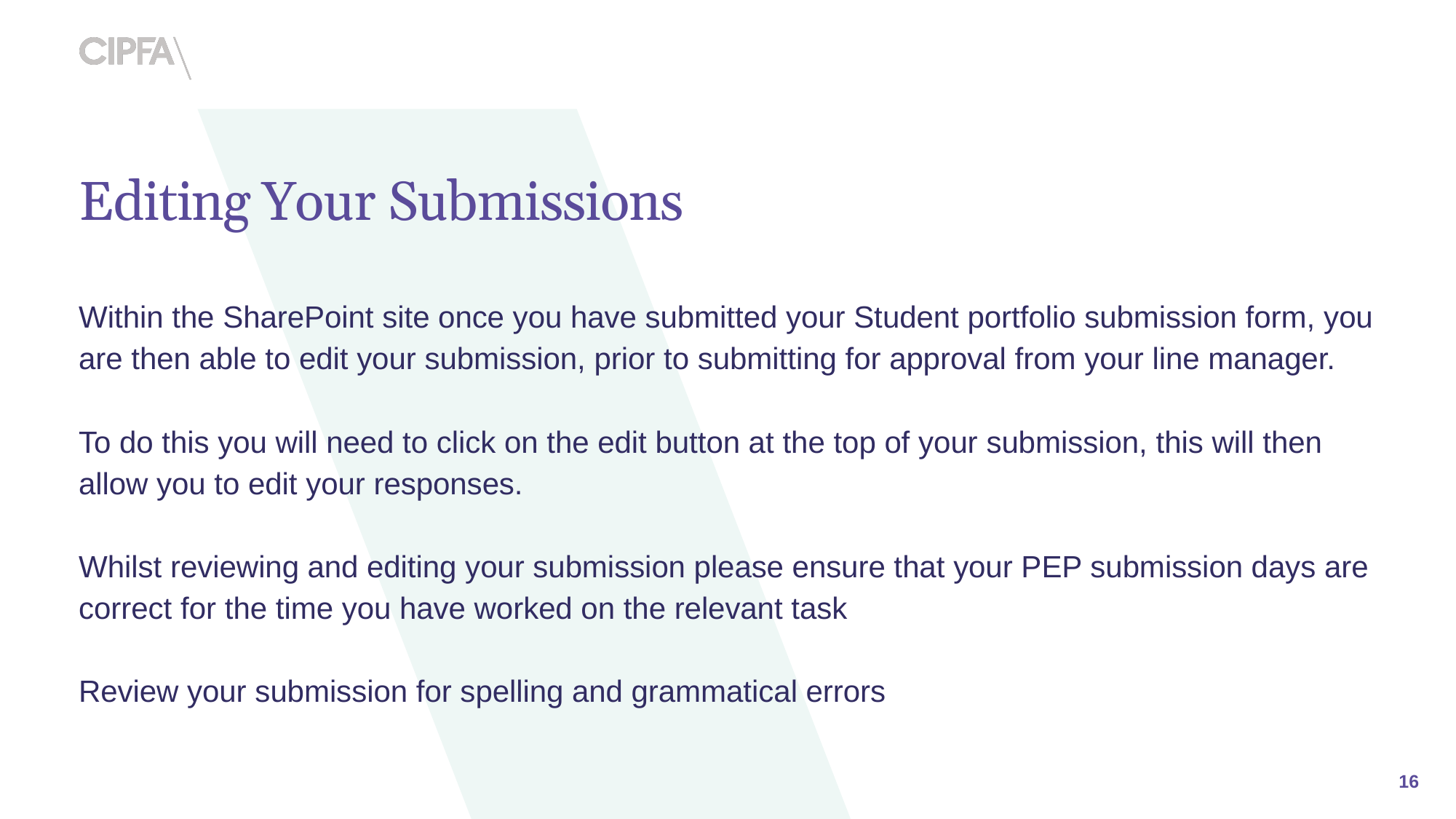

# Editing Your Submissions
Within the SharePoint site once you have submitted your Student portfolio submission form, you are then able to edit your submission, prior to submitting for approval from your line manager.

To do this you will need to click on the edit button at the top of your submission, this will then allow you to edit your responses.

Whilst reviewing and editing your submission please ensure that your PEP submission days are correct for the time you have worked on the relevant task

Review your submission for spelling and grammatical errors

16